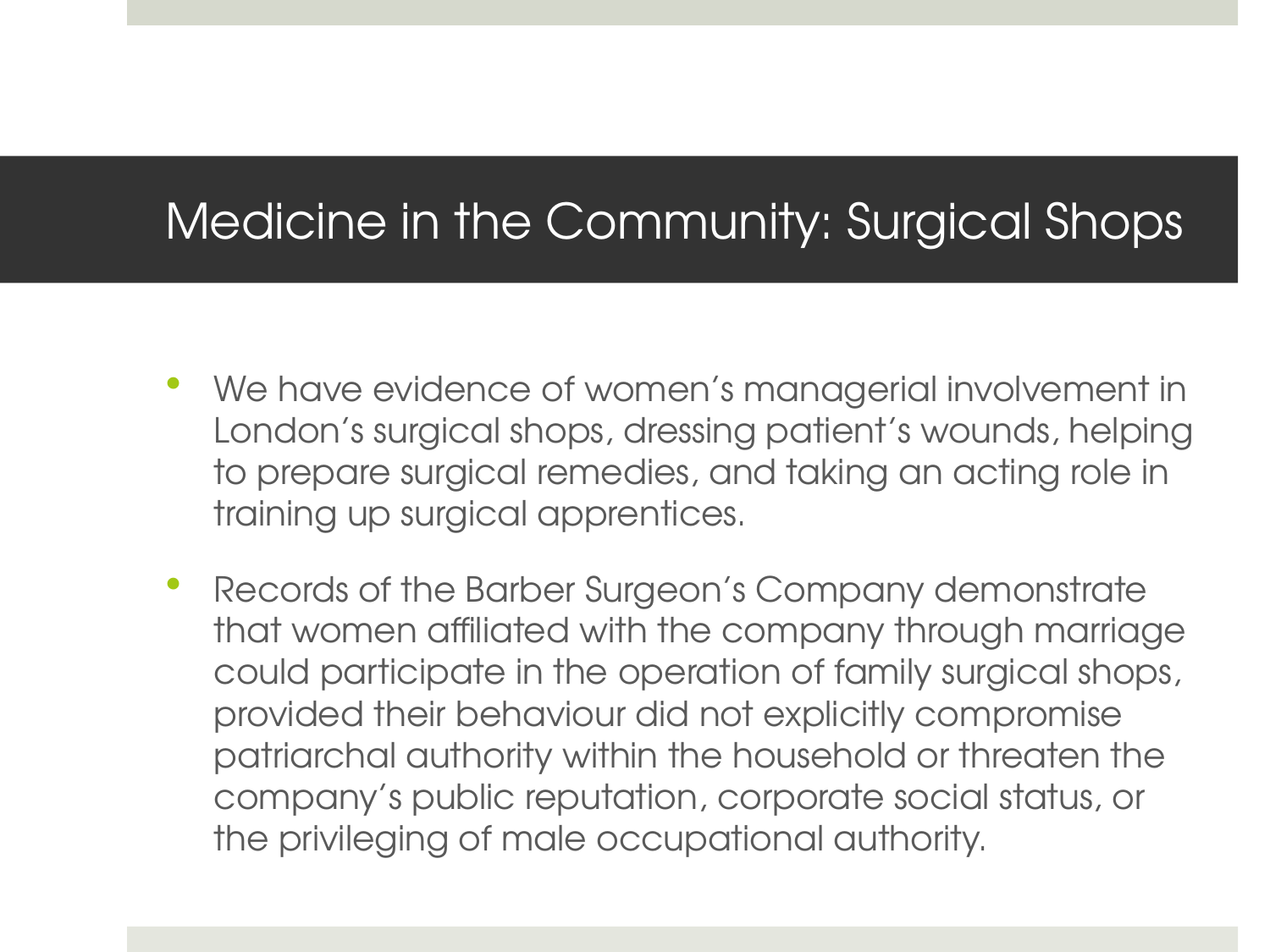

# Medicine in the Community: Surgical Shops
We have evidence of women’s managerial involvement in London’s surgical shops, dressing patient’s wounds, helping to prepare surgical remedies, and taking an acting role in training up surgical apprentices.
Records of the Barber Surgeon’s Company demonstrate that women affiliated with the company through marriage could participate in the operation of family surgical shops, provided their behaviour did not explicitly compromise patriarchal authority within the household or threaten the company’s public reputation, corporate social status, or the privileging of male occupational authority.